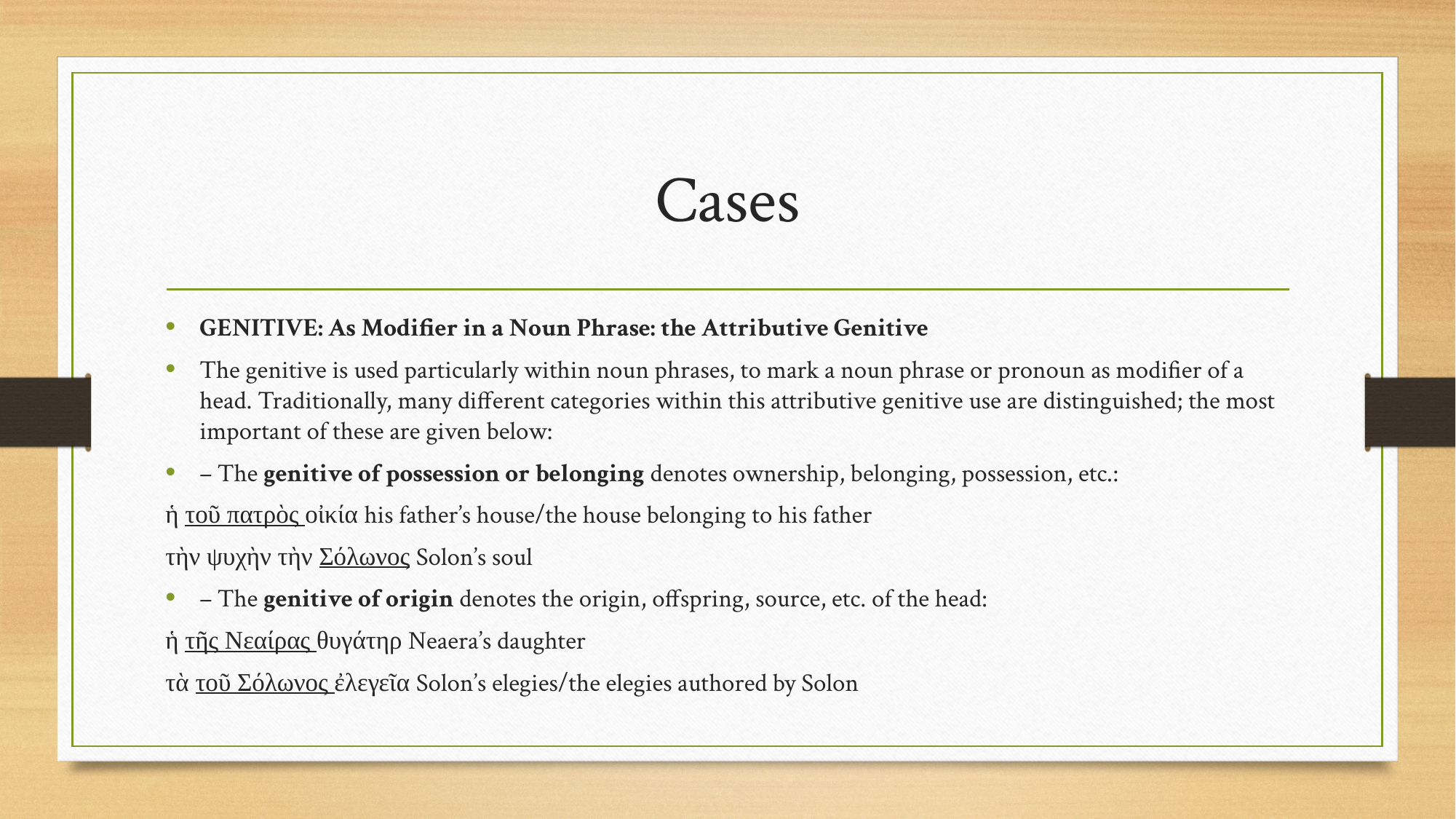

# Cases
GENITIVE: As Modifier in a Noun Phrase: the Attributive Genitive
The genitive is used particularly within noun phrases, to mark a noun phrase or pronoun as modifier of a head. Traditionally, many different categories within this attributive genitive use are distinguished; the most important of these are given below:
– The genitive of possession or belonging denotes ownership, belonging, possession, etc.:
ἡ τοῦ πατρὸς οἰκία his father’s house/the house belonging to his father
τὴν ψυχὴν τὴν Σόλωνος Solon’s soul
– The genitive of origin denotes the origin, offspring, source, etc. of the head:
ἡ τῆς Νεαίρας θυγάτηρ Neaera’s daughter
τὰ τοῦ Σόλωνος ἐλεγεῖα Solon’s elegies/the elegies authored by Solon